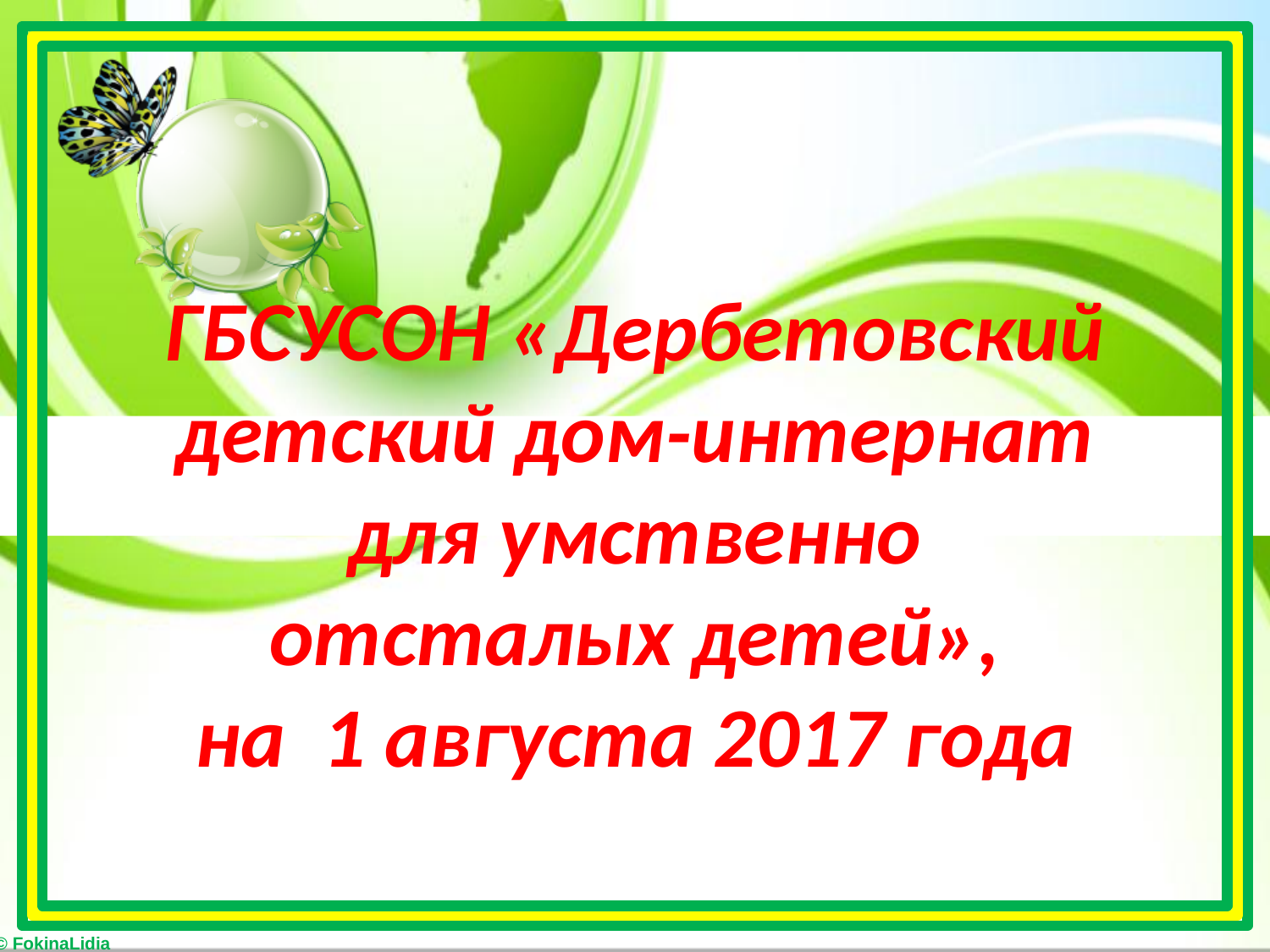

ГБСУСОН «Дербетовский детский дом-интернат для умственно отсталых детей»,
на  1 августа 2017 года